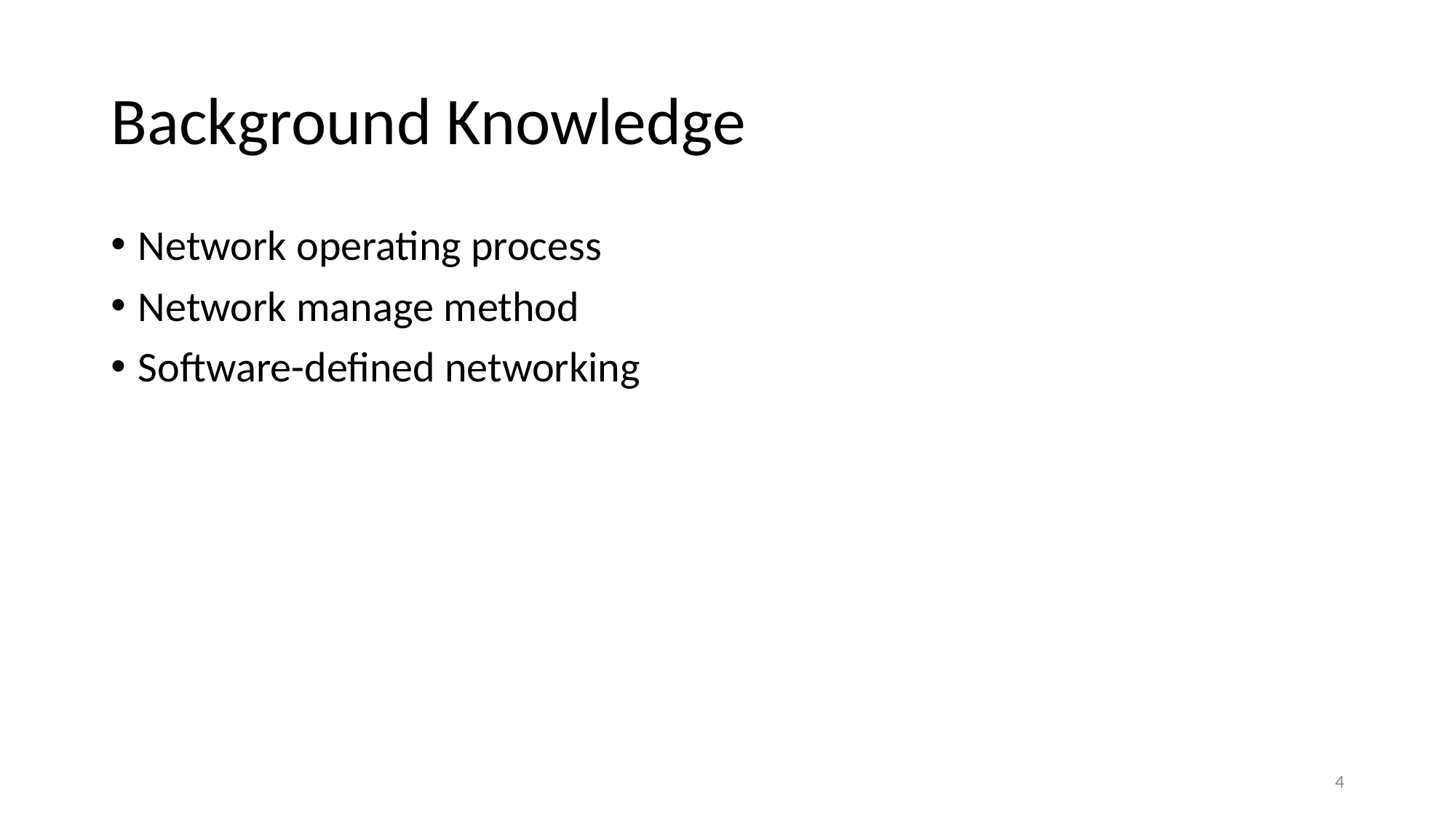

# Background Knowledge
Network operating process
Network manage method
Software-defined networking
4